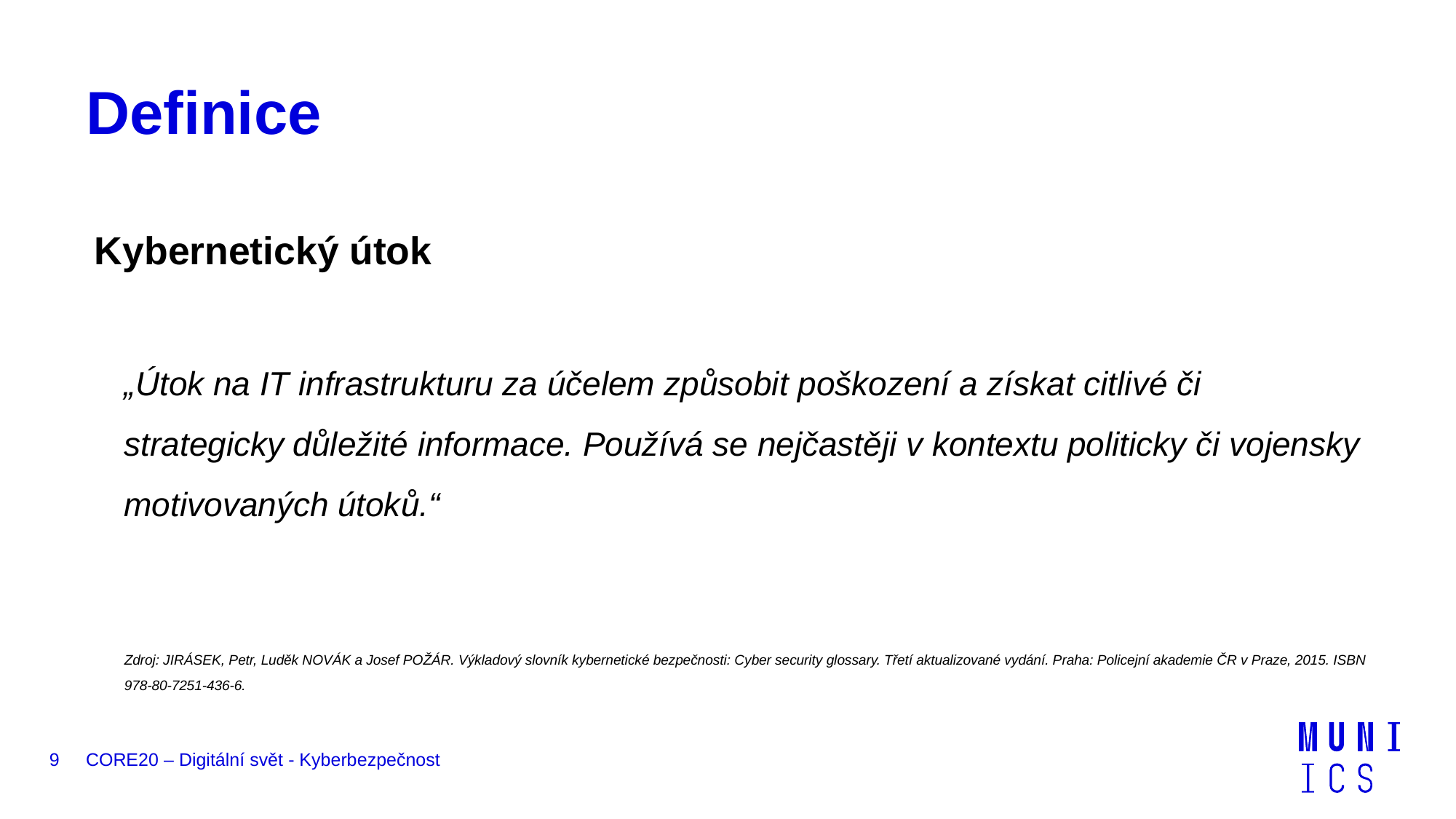

# Definice
Kybernetický útok

„Útok na IT infrastrukturu za účelem způsobit poškození a získat citlivé či strategicky důležité informace. Používá se nejčastěji v kontextu politicky či vojensky motivovaných útoků.“

Zdroj: JIRÁSEK, Petr, Luděk NOVÁK a Josef POŽÁR. Výkladový slovník kybernetické bezpečnosti: Cyber security glossary. Třetí aktualizované vydání. Praha: Policejní akademie ČR v Praze, 2015. ISBN 978-80-7251-436-6.
9
CORE20 – Digitální svět - Kyberbezpečnost